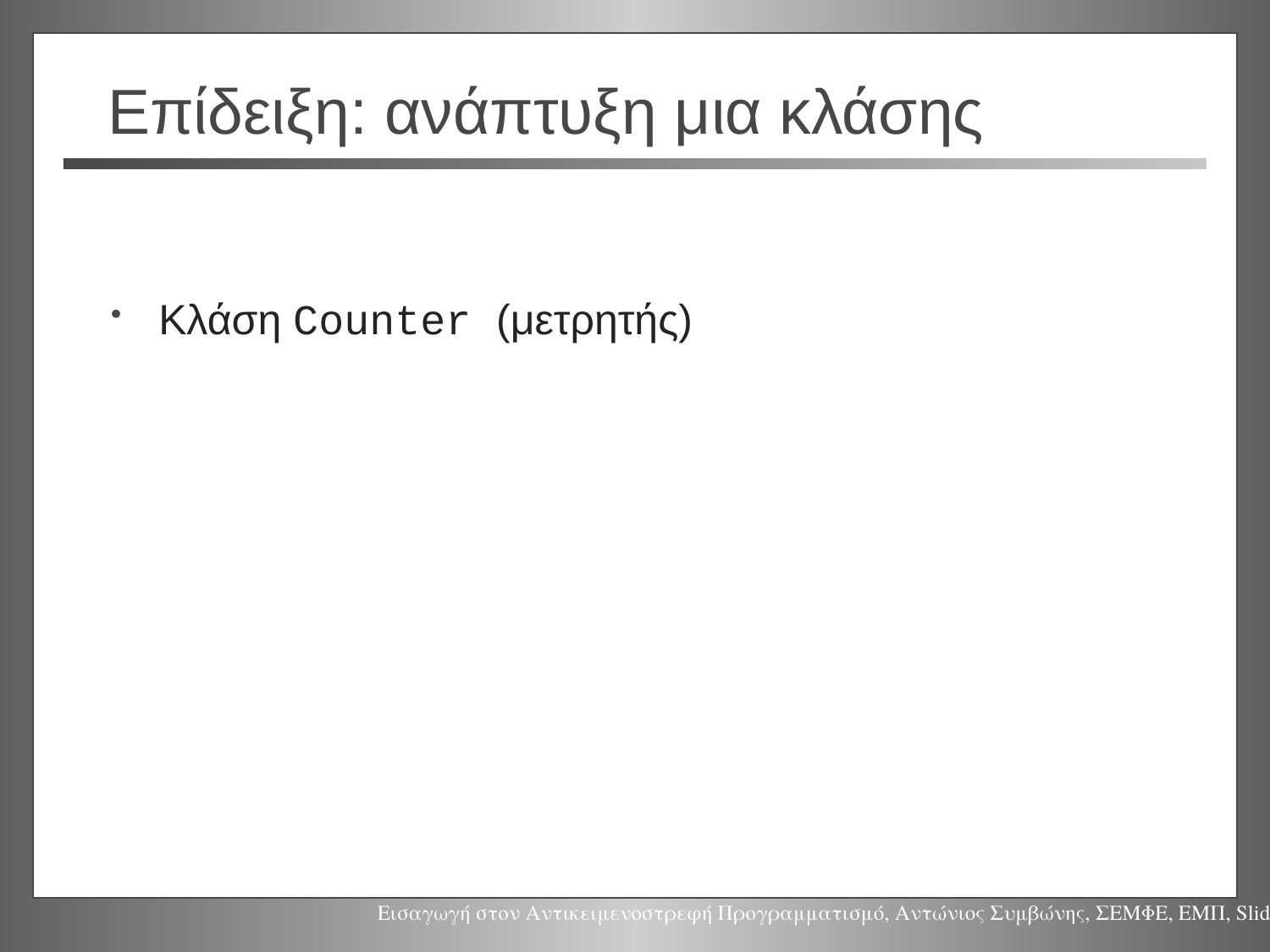

# Επίδειξη: ανάπτυξη μια κλάσης
Κλάση Counter (μετρητής)